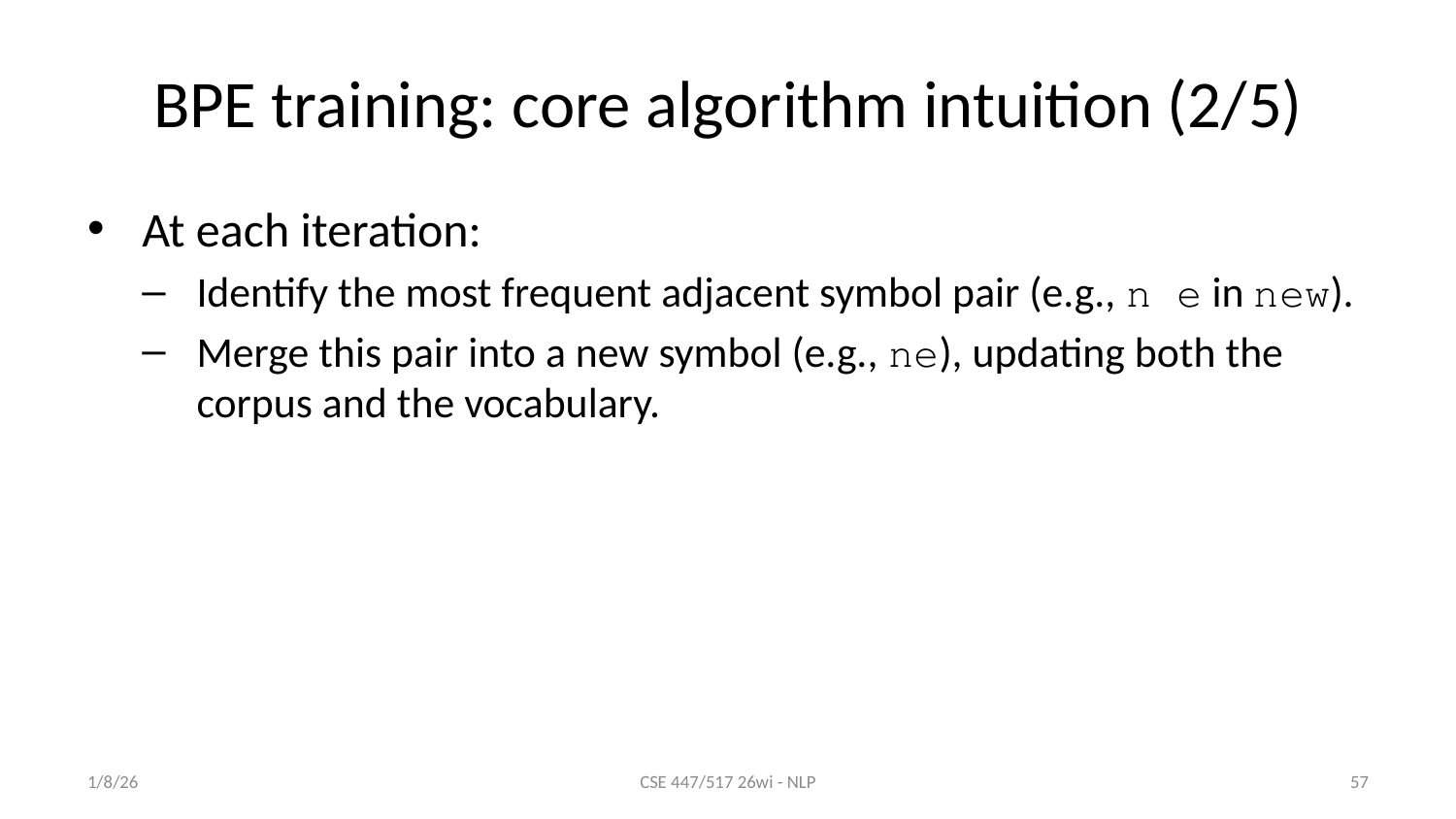

# BPE training: core algorithm intuition (2/5)
At each iteration:
Identify the most frequent adjacent symbol pair (e.g., n e in new).
Merge this pair into a new symbol (e.g., ne), updating both the corpus and the vocabulary.
1/8/26
CSE 447/517 26wi - NLP
57